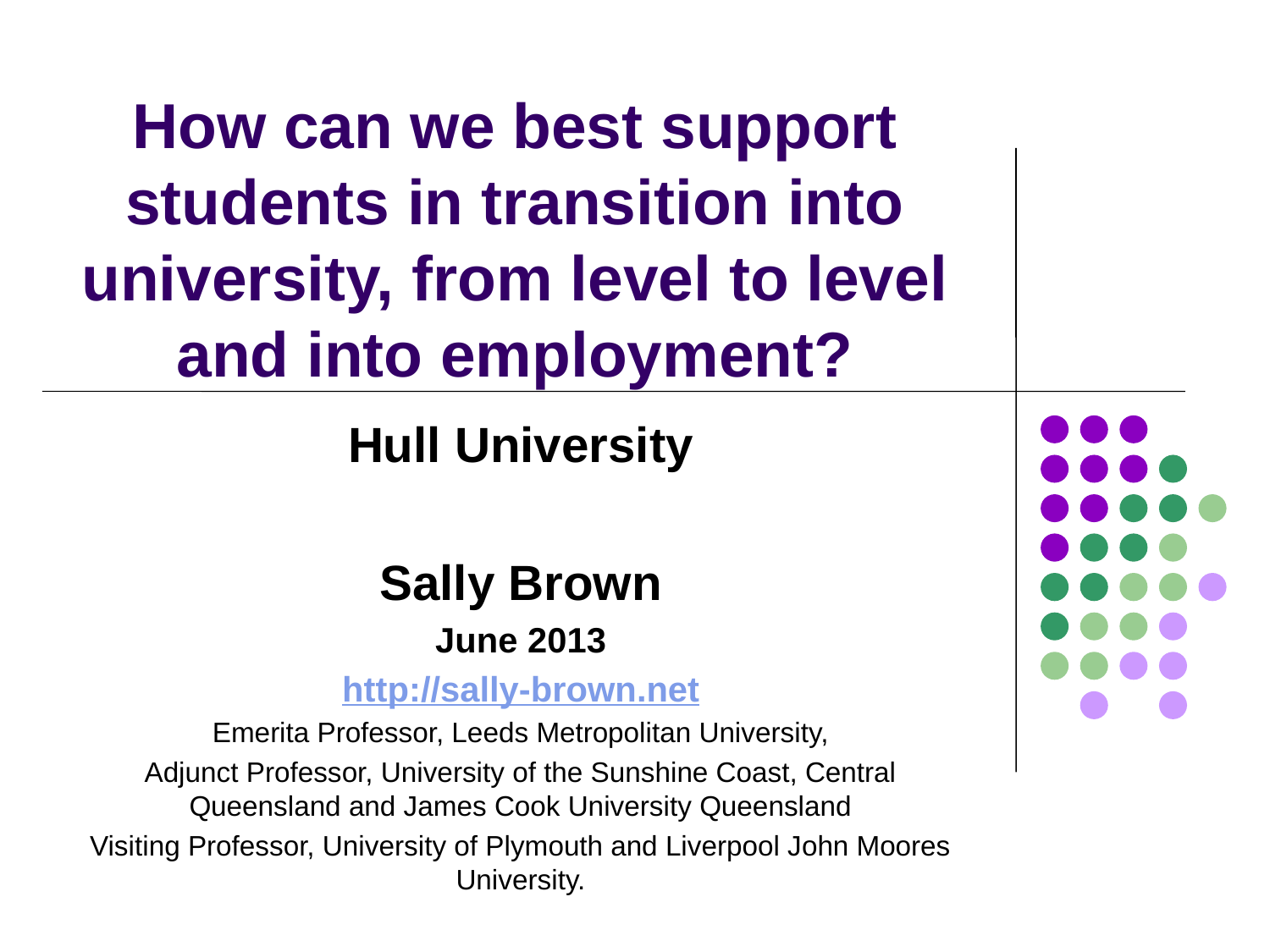

# How can we best support students in transition into university, from level to level and into employment?
Hull University

Sally Brown
June 2013
http://sally-brown.net
Emerita Professor, Leeds Metropolitan University,
Adjunct Professor, University of the Sunshine Coast, Central Queensland and James Cook University Queensland
Visiting Professor, University of Plymouth and Liverpool John Moores University.